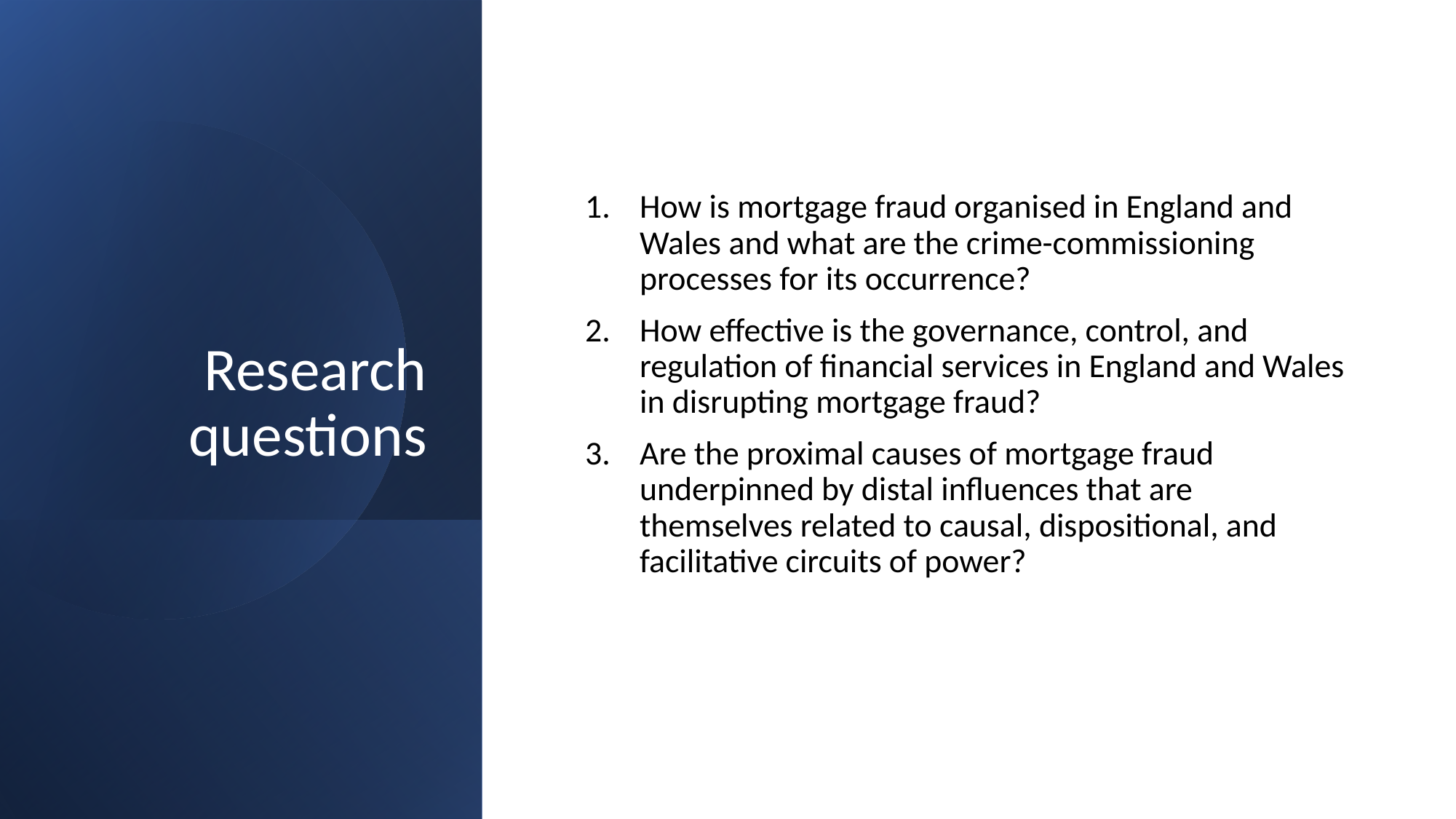

# Research questions
How is mortgage fraud organised in England and Wales and what are the crime-commissioning processes for its occurrence?
How effective is the governance, control, and regulation of financial services in England and Wales in disrupting mortgage fraud?
Are the proximal causes of mortgage fraud underpinned by distal influences that are themselves related to causal, dispositional, and facilitative circuits of power?